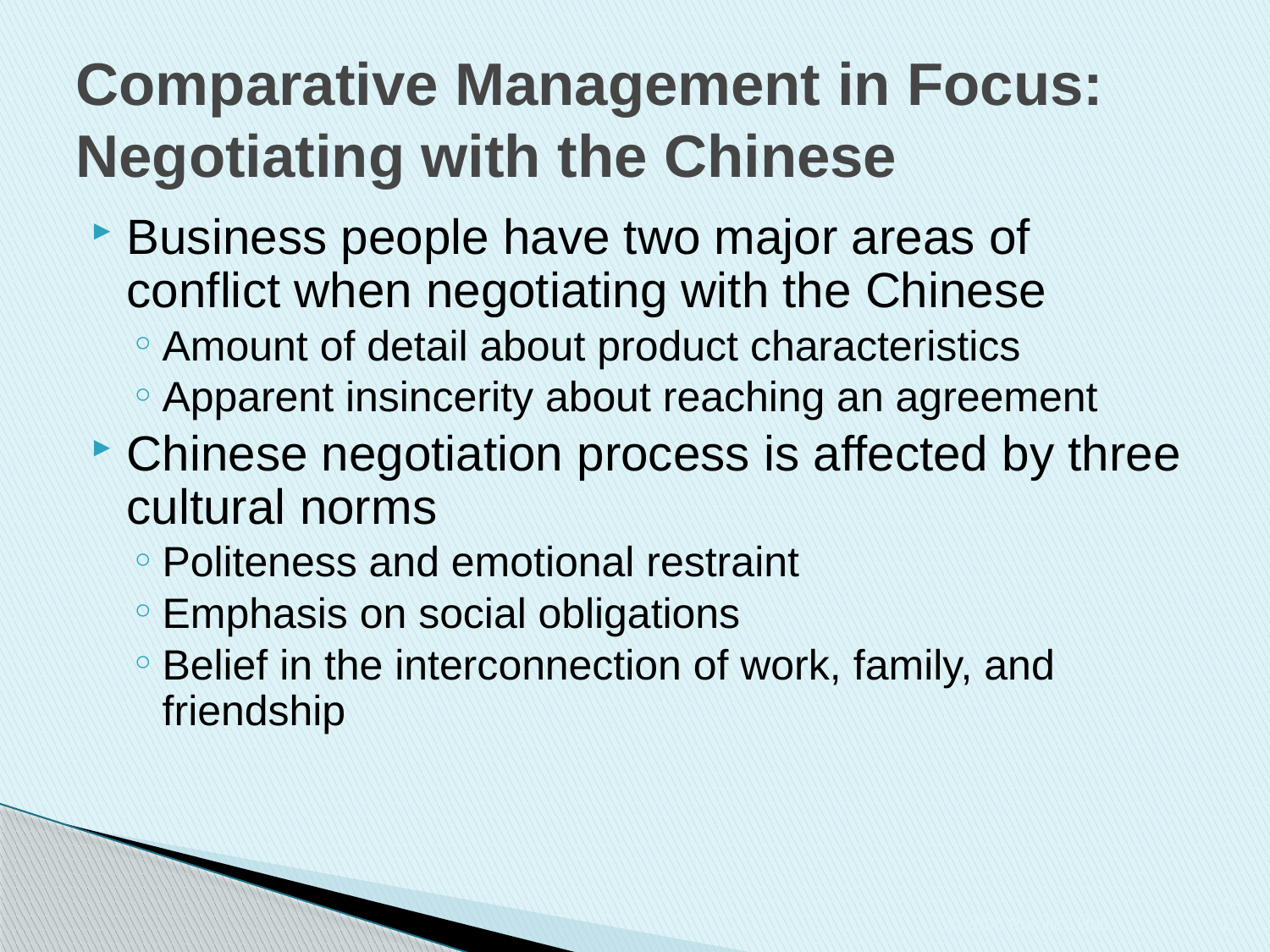

# Comparative Management in Focus: Negotiating with the Chinese
Business people have two major areas of conflict when negotiating with the Chinese
Amount of detail about product characteristics
Apparent insincerity about reaching an agreement
Chinese negotiation process is affected by three cultural norms
Politeness and emotional restraint
Emphasis on social obligations
Belief in the interconnection of work, family, and friendship
© 2006 Prentice Hall
5-17